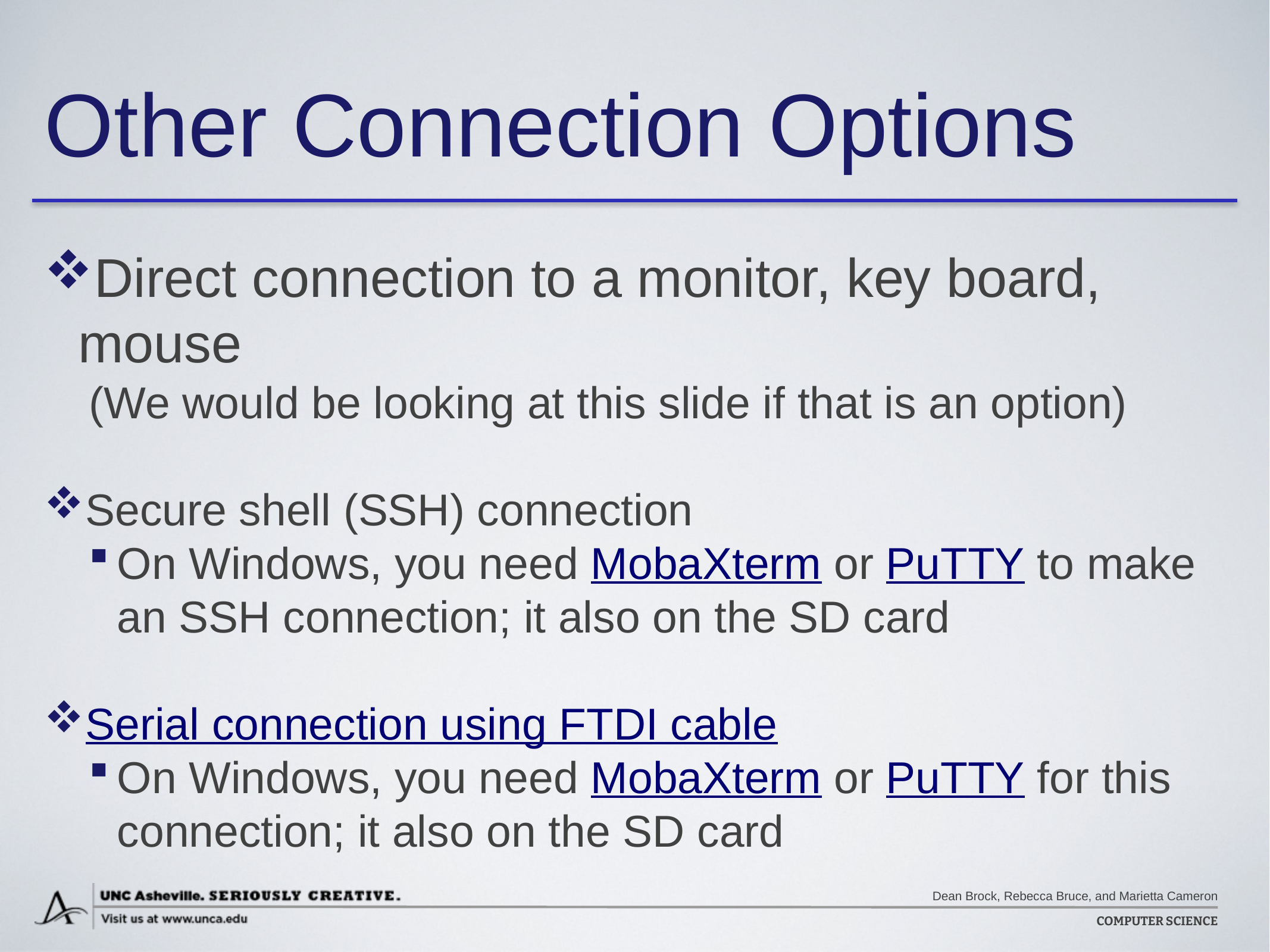

# Other Connection Options
Direct connection to a monitor, key board, mouse
(We would be looking at this slide if that is an option)

Secure shell (SSH) connection
On Windows, you need MobaXterm or PuTTY to make an SSH connection; it also on the SD card

Serial connection using FTDI cable
On Windows, you need MobaXterm or PuTTY for this connection; it also on the SD card